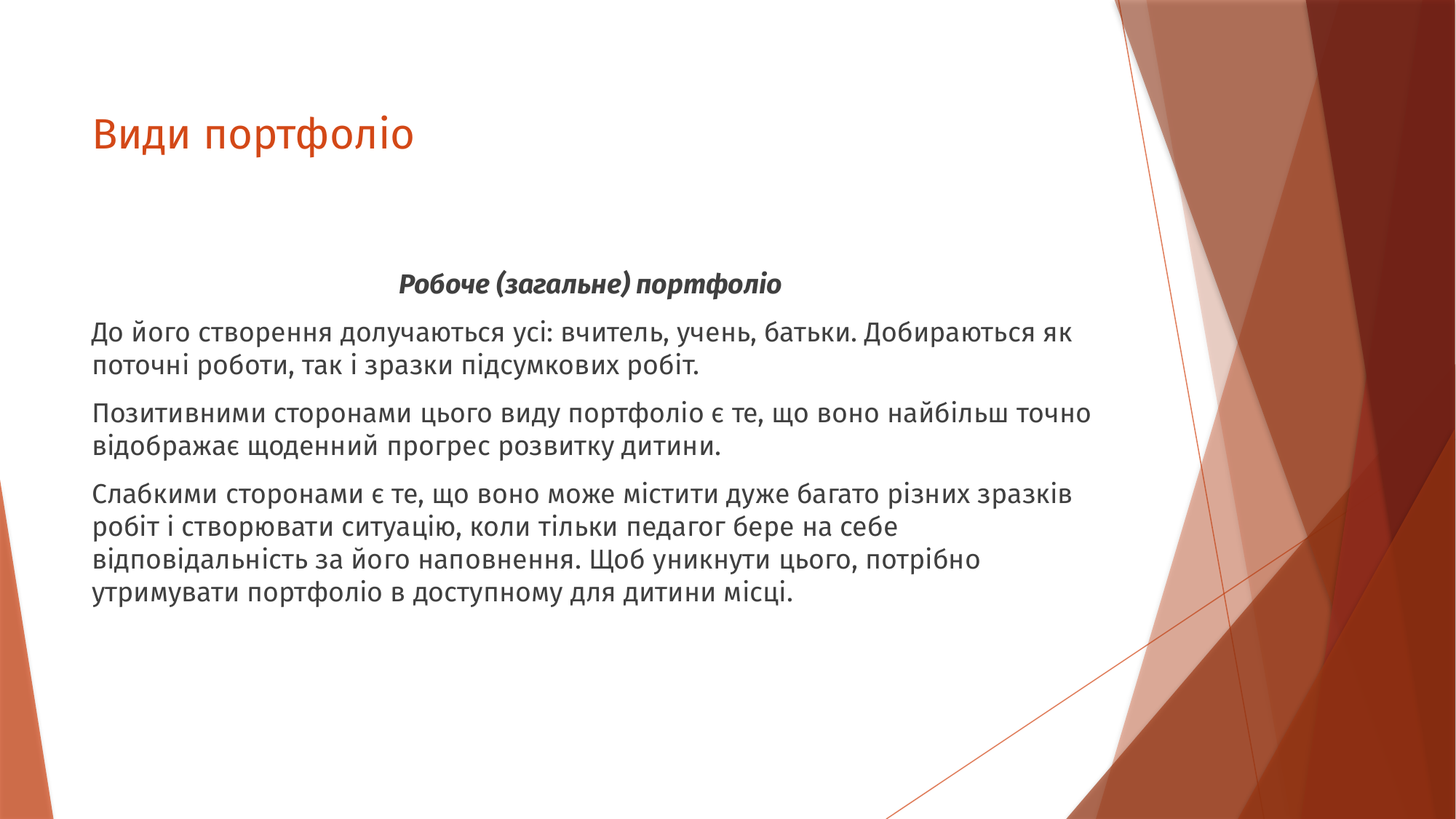

# Види портфоліо
Робоче (загальне) портфоліо
До його створення долучаються усі: вчитель, учень, батьки. Добираються як поточні роботи, так і зразки підсумкових робіт.
Позитивними сторонами цього виду портфоліо є те, що воно найбільш точно відображає щоденний прогрес розвитку дитини.
Слабкими сторонами є те, що воно може містити дуже багато різних зразків робіт і створювати ситуацію, коли тільки педагог бере на себе відповідальність за його наповнення. Щоб уникнути цього, потрібно утримувати портфоліо в доступному для дитини місці.